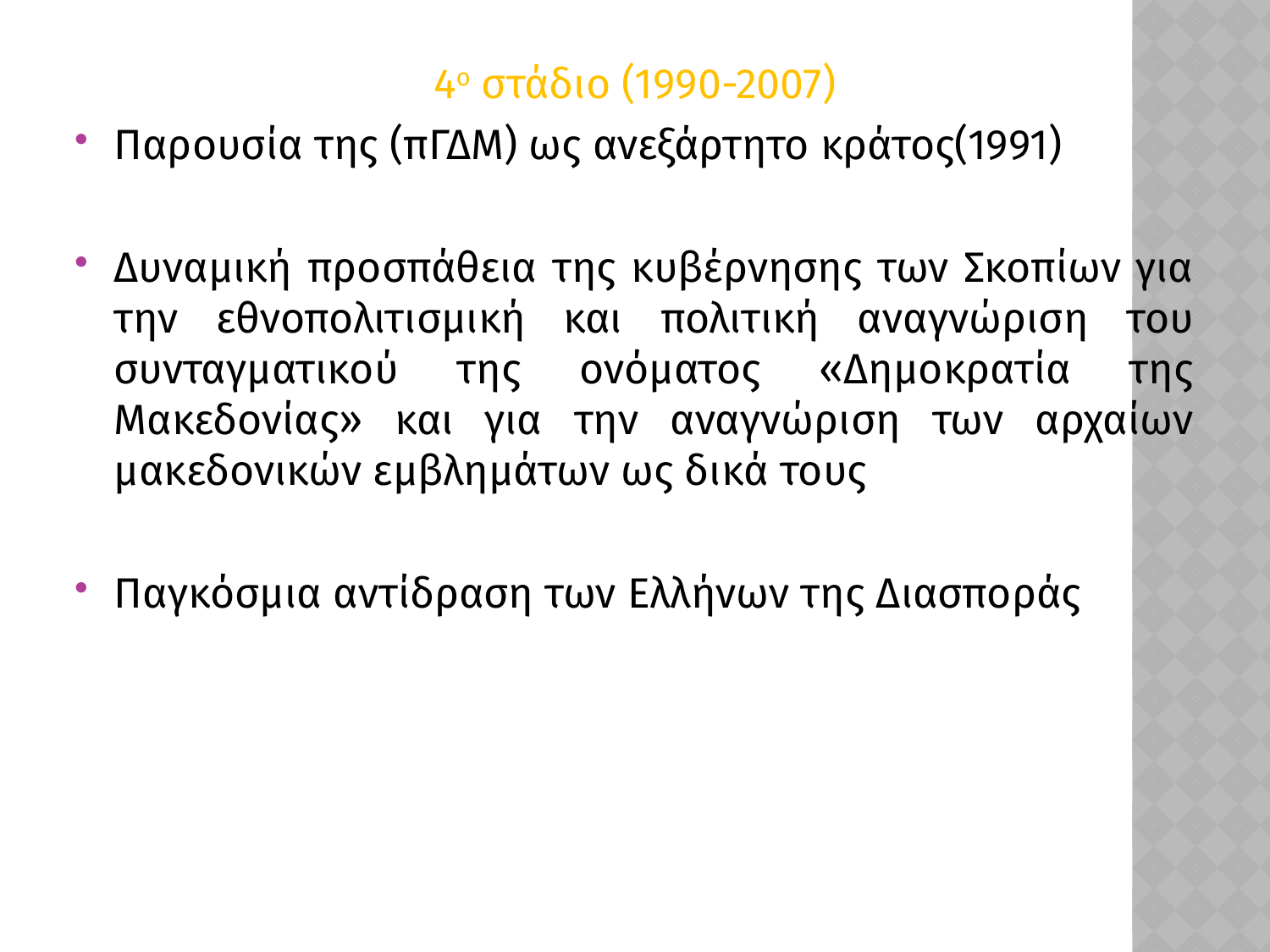

4ο στάδιο (1990-2007)
Παρουσία της (πΓΔΜ) ως ανεξάρτητο κράτος(1991)

Δυναμική προσπάθεια της κυβέρνησης των Σκοπίων για την εθνοπολιτισμική και πολιτική αναγνώριση του συνταγματικού της ονόματος «Δημοκρατία της Μακεδονίας» και για την αναγνώριση των αρχαίων μακεδονικών εμβλημάτων ως δικά τους

Παγκόσμια αντίδραση των Ελλήνων της Διασποράς